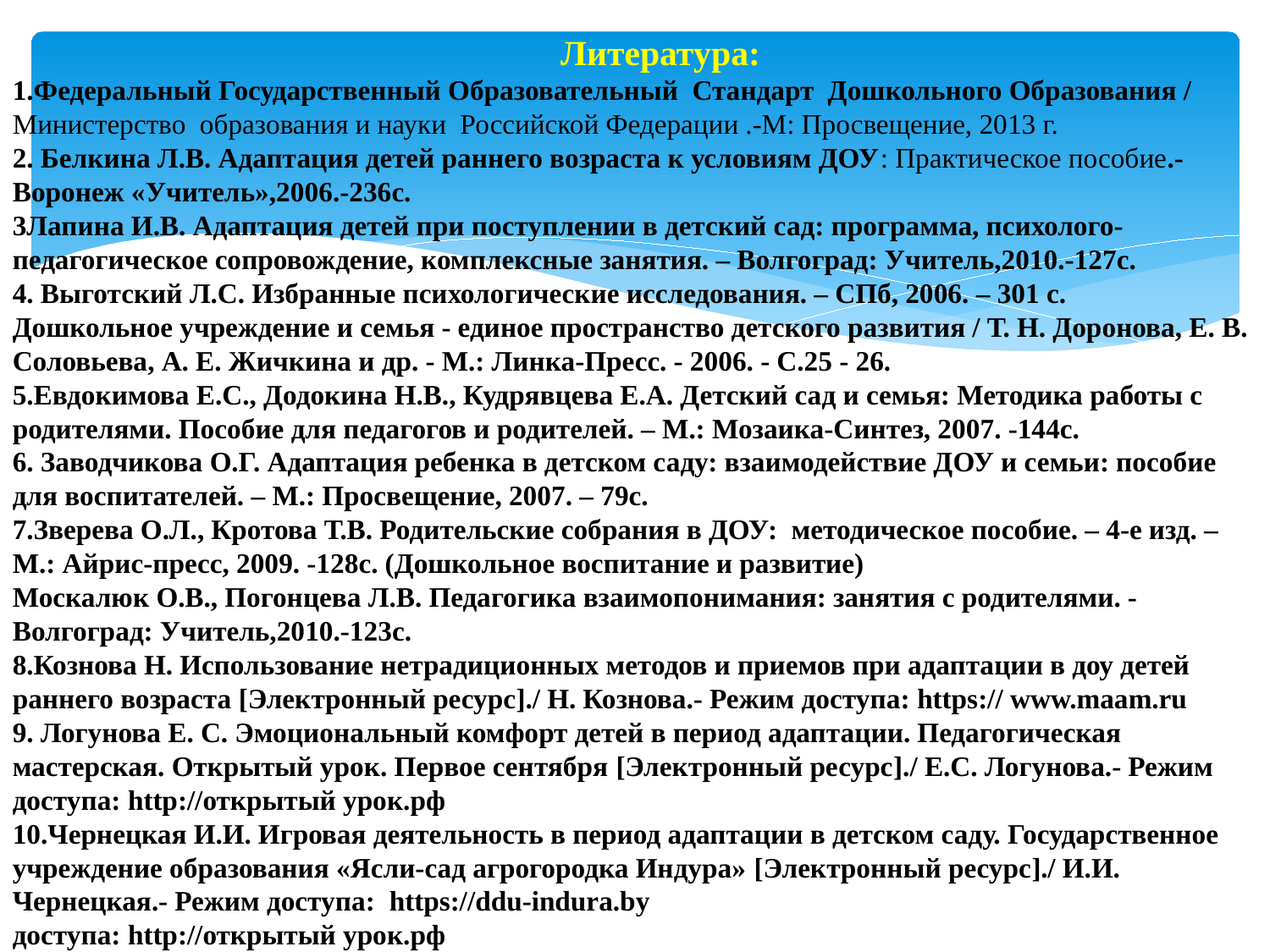

# Литература:
1.Федеральный Государственный Образовательный  Стандарт  Дошкольного Образования / Министерство  образования и науки  Российской Федерации .-М: Просвещение, 2013 г.
2. Белкина Л.В. Адаптация детей раннего возраста к условиям ДОУ: Практическое пособие.- Воронеж «Учитель»,2006.-236с.
3Лапина И.В. Адаптация детей при поступлении в детский сад: программа, психолого-педагогическое сопровождение, комплексные занятия. – Волгоград: Учитель,2010.-127с.
4. Выготский Л.С. Избранные психологические исследования. – СПб, 2006. – 301 с.
Дошкольное учреждение и семья - единое пространство детского развития / Т. Н. Доронова, Е. В. Соловьева, А. Е. Жичкина и др. - М.: Линка-Пресс. - 2006. - С.25 - 26.
5.Евдокимова Е.С., Додокина Н.В., Кудрявцева Е.А. Детский сад и семья: Методика работы с родителями. Пособие для педагогов и родителей. – М.: Мозаика-Синтез, 2007. -144с.
6. Заводчикова О.Г. Адаптация ребенка в детском саду: взаимодействие ДОУ и семьи: пособие для воспитателей. – М.: Просвещение, 2007. – 79с.
7.Зверева О.Л., Кротова Т.В. Родительские собрания в ДОУ:  методическое пособие. – 4-е изд. –  М.: Айрис-пресс, 2009. -128с. (Дошкольное воспитание и развитие)
Москалюк О.В., Погонцева Л.В. Педагогика взаимопонимания: занятия с родителями. - Волгоград: Учитель,2010.-123с.
8.Кознова Н. Использование нетрадиционных методов и приемов при адаптации в доу детей раннего возраста [Электронный ресурс]./ Н. Кознова.- Режим доступа: https:// www.maam.ru
9. Логунова Е. С. Эмоциональный комфорт детей в период адаптации. Педагогическая мастерская. Открытый урок. Первое сентября [Электронный ресурс]./ Е.С. Логунова.- Режим доступа: http://открытый урок.рф
10.Чернецкая И.И. Игровая деятельность в период адаптации в детском саду. Государственное учреждение образования «Ясли-сад агрогородка Индура» [Электронный ресурс]./ И.И. Чернецкая.- Режим доступа:  https://ddu-indura.by
доступа: http://открытый урок.рф